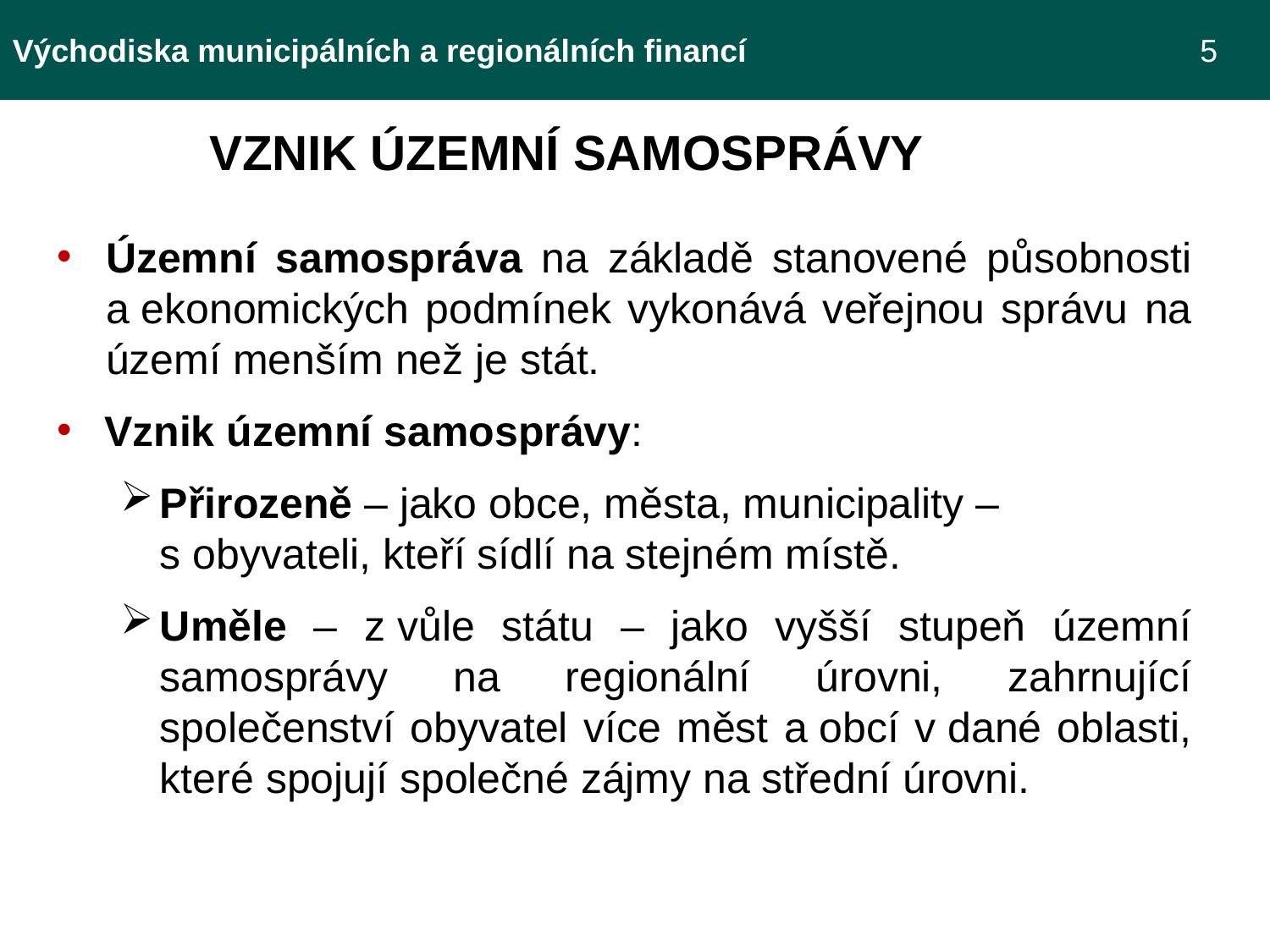

Východiska municipálních a regionálních financí 				     5
Vznik územní samosprávy
Územní samospráva na základě stanovené působnosti a ekonomických podmínek vykonává veřejnou správu na území menším než je stát.
Vznik územní samosprávy:
Přirozeně – jako obce, města, municipality – s obyvateli, kteří sídlí na stejném místě.
Uměle – z vůle státu – jako vyšší stupeň územní samosprávy na regionální úrovni, zahrnující společenství obyvatel více měst a obcí v dané oblasti, které spojují společné zájmy na střední úrovni.